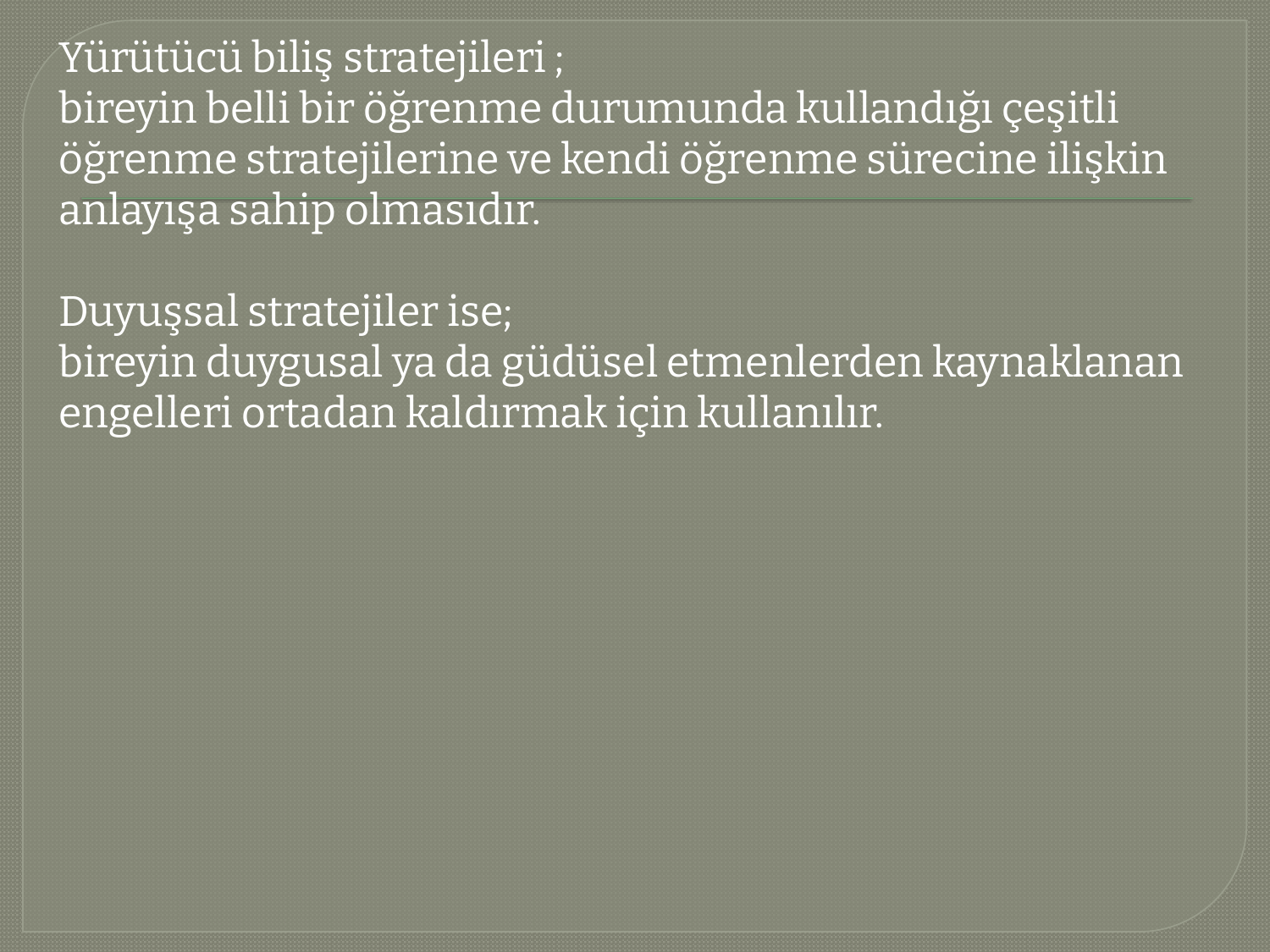

Yürütücü biliş stratejileri ;
bireyin belli bir öğrenme durumunda kullandığı çeşitli öğrenme stratejilerine ve kendi öğrenme sürecine ilişkin anlayışa sahip olmasıdır.

Duyuşsal stratejiler ise;
bireyin duygusal ya da güdüsel etmenlerden kaynaklanan engelleri ortadan kaldırmak için kullanılır.